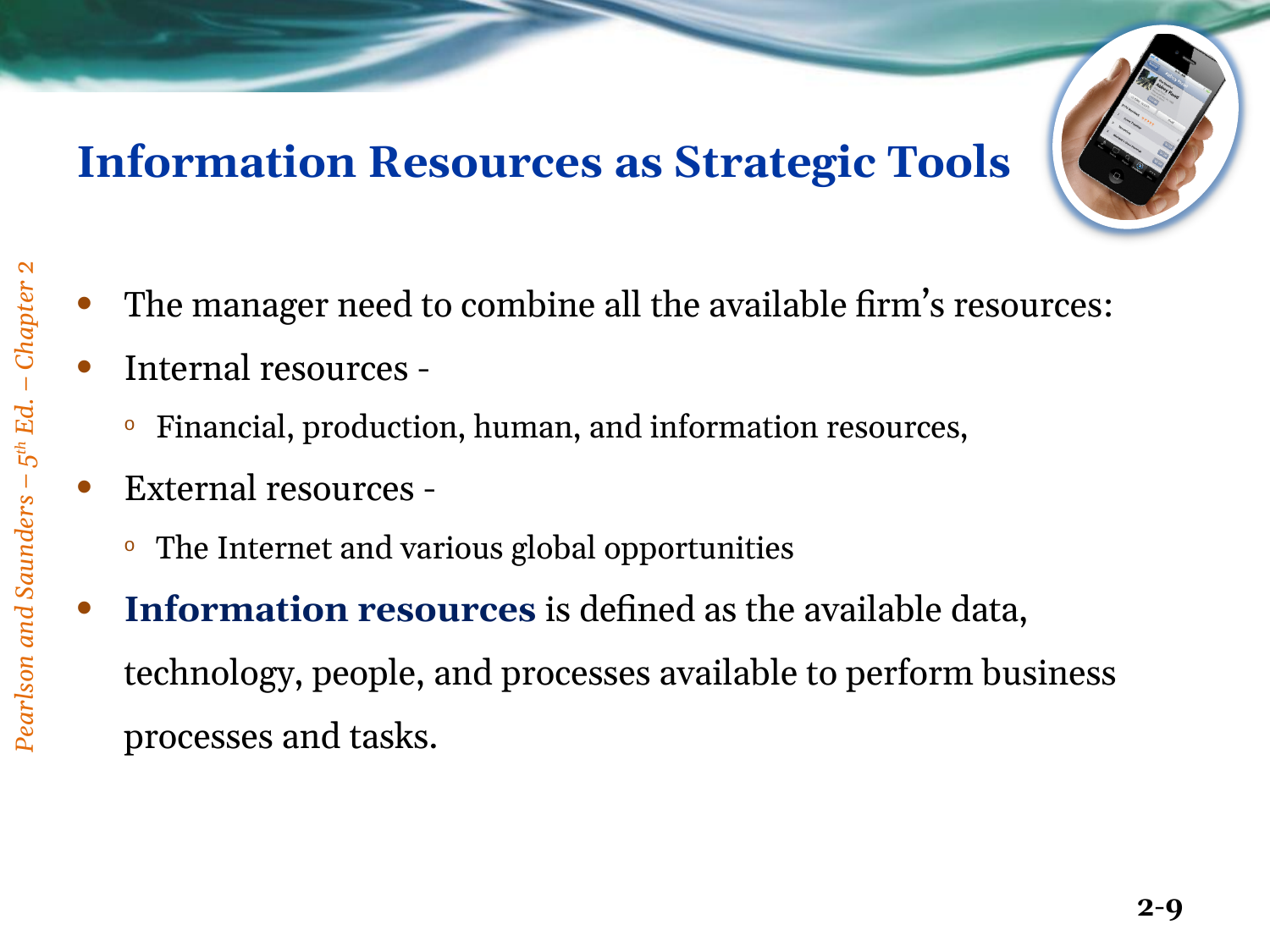

# Information Resources as Strategic Tools
The manager need to combine all the available firm’s resources:
Internal resources -
Financial, production, human, and information resources,
External resources -
The Internet and various global opportunities
Information resources is defined as the available data, technology, people, and processes available to perform business processes and tasks.